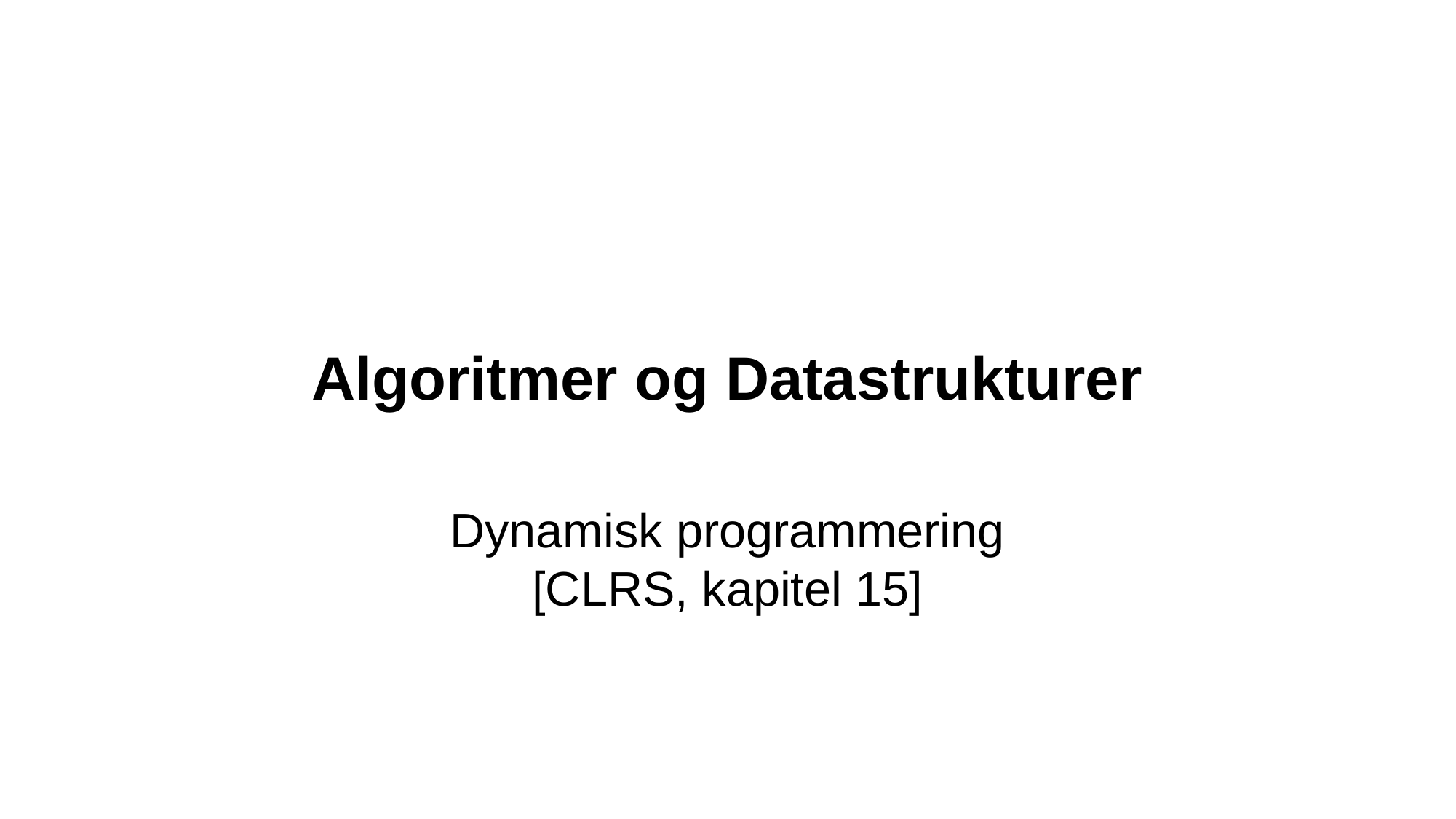

Algoritmer og Datastrukturer

Dynamisk programmering
[CLRS, kapitel 15]